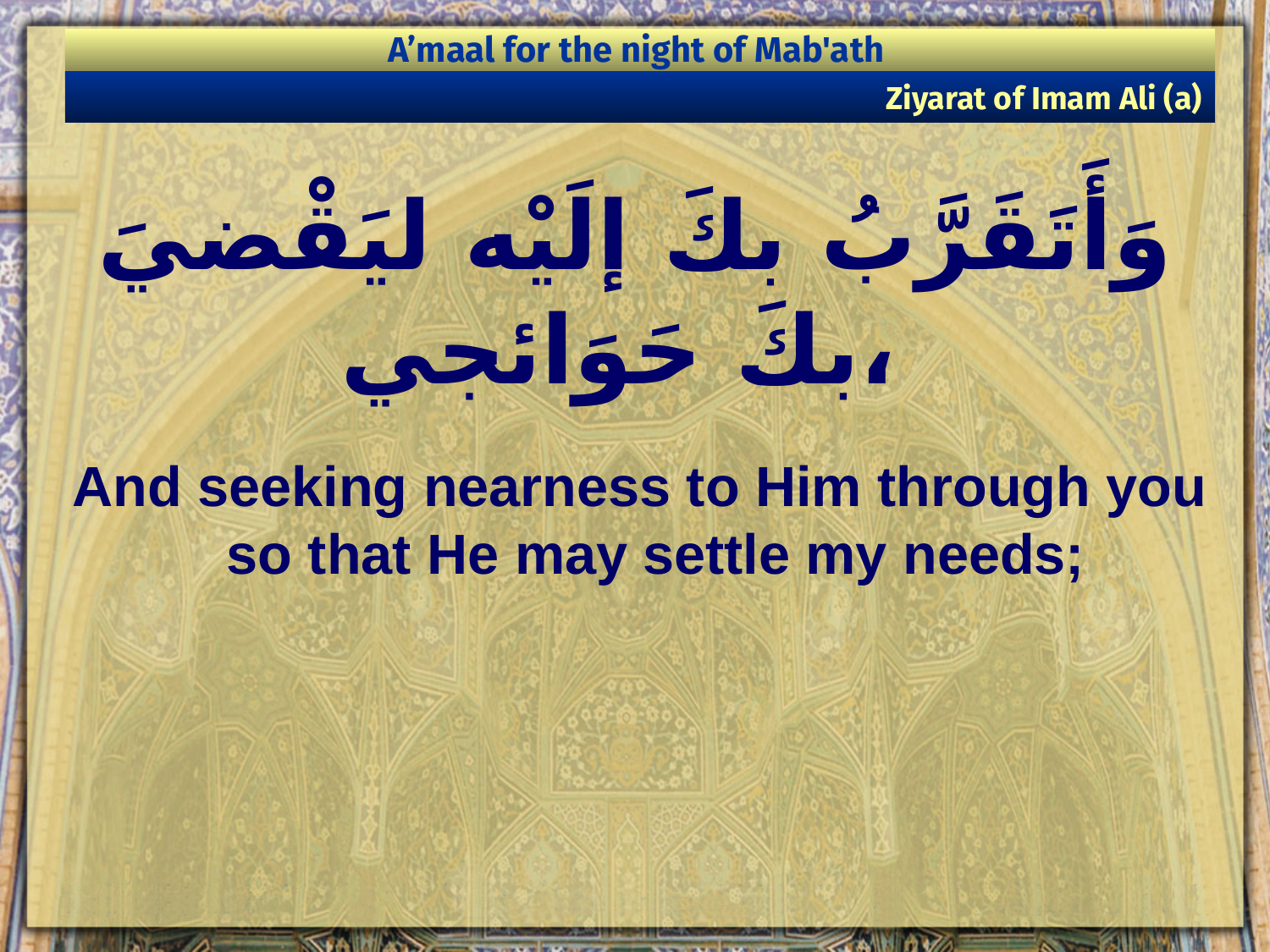

A’maal for the night of Mab'ath
Ziyarat of Imam Ali (a)
# وَأَتَقَرَّبُ بكَ إلَيْه ليَقْضيَ بكَ حَوَائجي،
And seeking nearness to Him through you so that He may settle my needs;